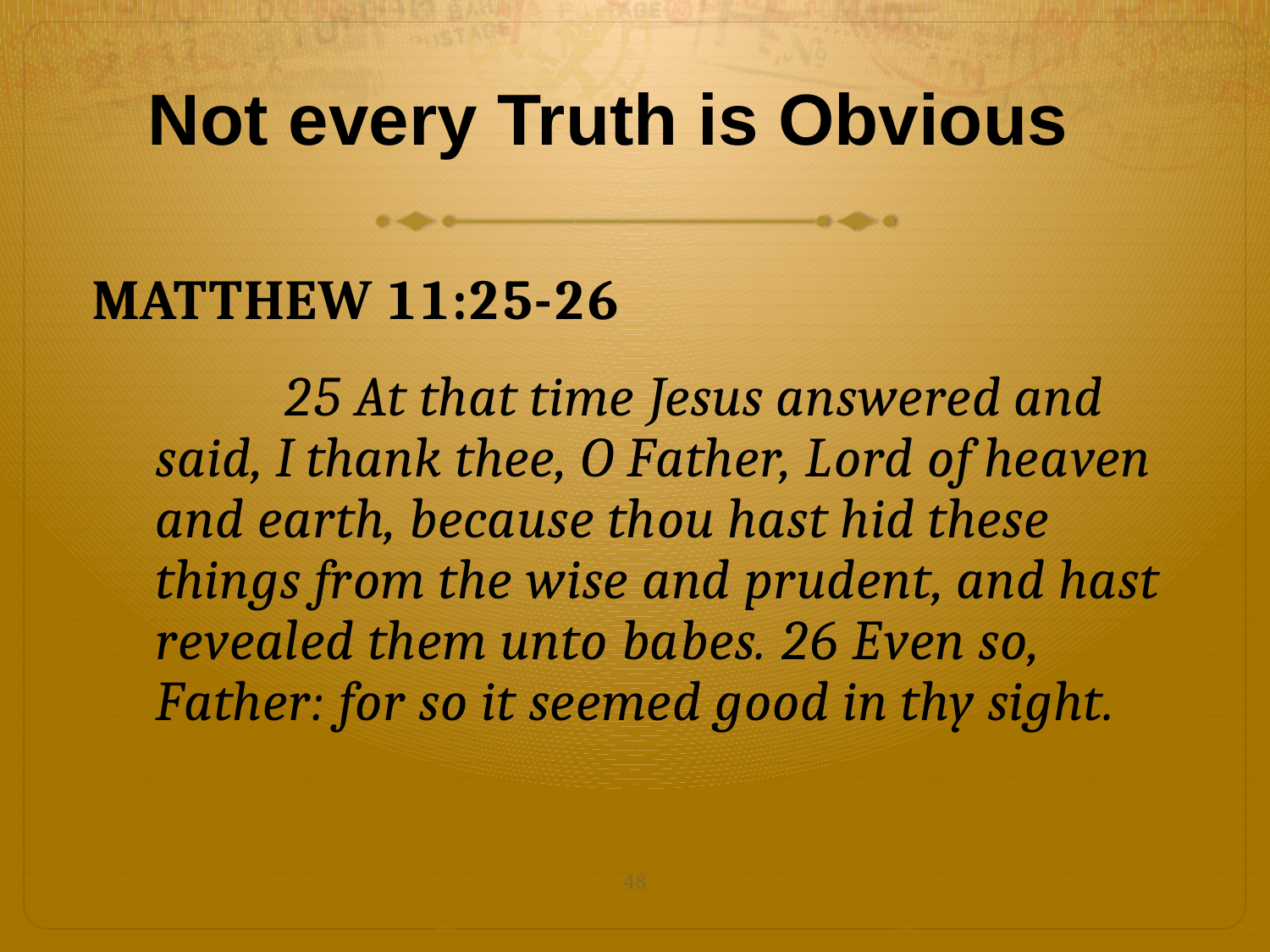

# Not every Truth is Obvious
MATTHEW 11:25-26
		25 At that time Jesus answered and said, I thank thee, O Father, Lord of heaven and earth, because thou hast hid these things from the wise and prudent, and hast revealed them unto babes. 26 Even so, Father: for so it seemed good in thy sight.
48